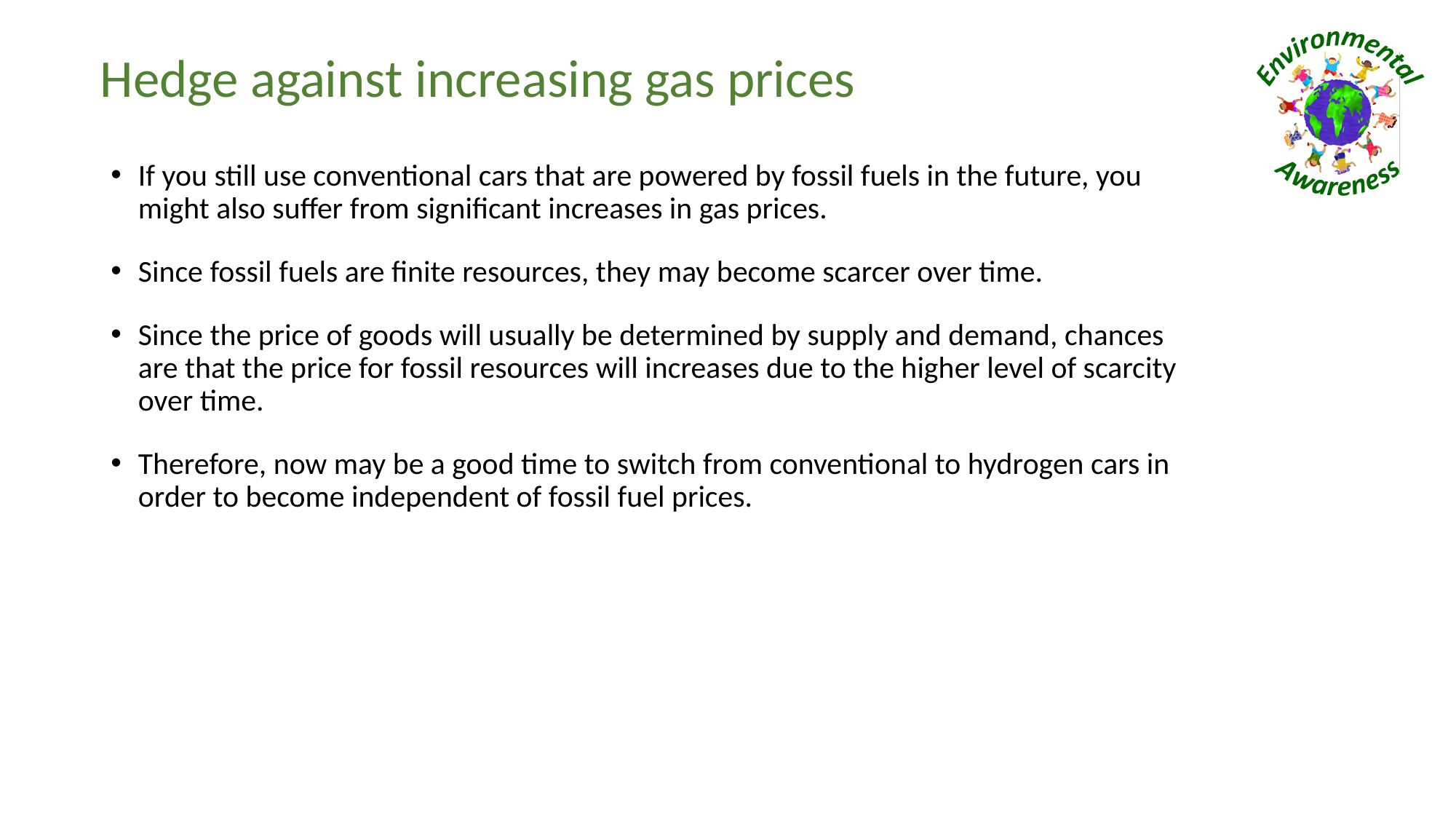

# Hedge against increasing gas prices
If you still use conventional cars that are powered by fossil fuels in the future, you might also suffer from significant increases in gas prices.
Since fossil fuels are finite resources, they may become scarcer over time.
Since the price of goods will usually be determined by supply and demand, chances are that the price for fossil resources will increases due to the higher level of scarcity over time.
Therefore, now may be a good time to switch from conventional to hydrogen cars in order to become independent of fossil fuel prices.